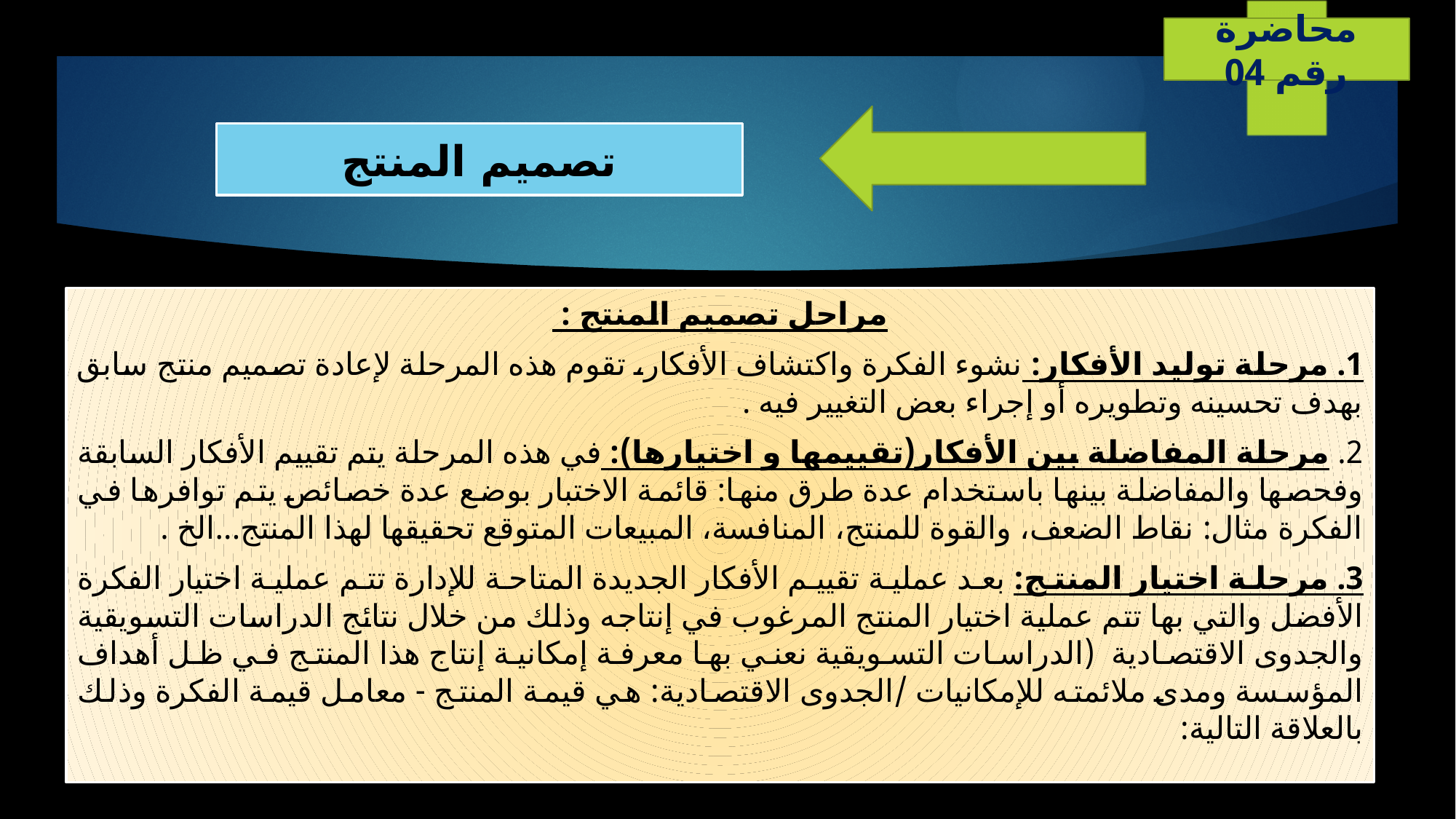

محاضرة رقم 04

تصميم المنتج
مراحل تصميم المنتج :
1. مرحلة توليد الأفكار: نشوء الفكرة واكتشاف الأفكار، تقوم هذه المرحلة لإعادة تصميم منتج سابق بهدف تحسينه وتطويره أو إجراء بعض التغيير فيه .
2. مرحلة المفاضلة بين الأفكار(تقييمها و اختيارها): في هذه المرحلة يتم تقييم الأفكار السابقة وفحصها والمفاضلة بينها باستخدام عدة طرق منها: قائمة الاختبار بوضع عدة خصائص يتم توافرها في الفكرة مثال: نقاط الضعف، والقوة للمنتج، المنافسة، المبيعات المتوقع تحقيقها لهذا المنتج...الخ .
3. مرحلة اختيار المنتج: بعد عملية تقييم الأفكار الجديدة المتاحة للإدارة تتم عملية اختيار الفكرة الأفضل والتي بها تتم عملية اختيار المنتج المرغوب في إنتاجه وذلك من خلال نتائج الدراسات التسويقية والجدوى الاقتصادية  (الدراسات التسويقية نعني بها معرفة إمكانية إنتاج هذا المنتج في ظل أهداف المؤسسة ومدى ملائمته للإمكانيات /الجدوى الاقتصادية: هي قيمة المنتج - معامل قيمة الفكرة وذلك بالعلاقة التالية: